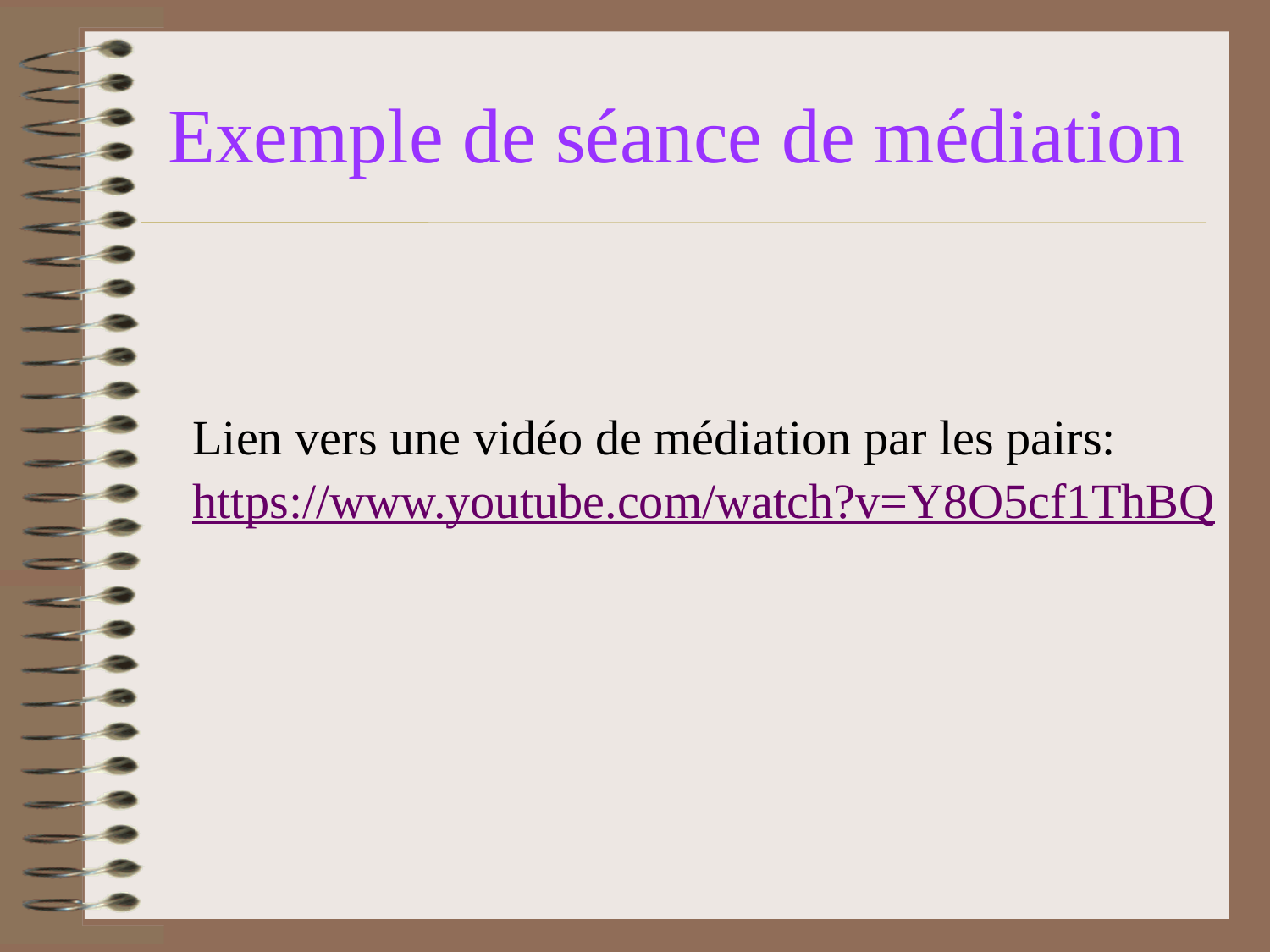

# Exemple de séance de médiation
Lien vers une vidéo de médiation par les pairs:
https://www.youtube.com/watch?v=Y8O5cf1ThBQ